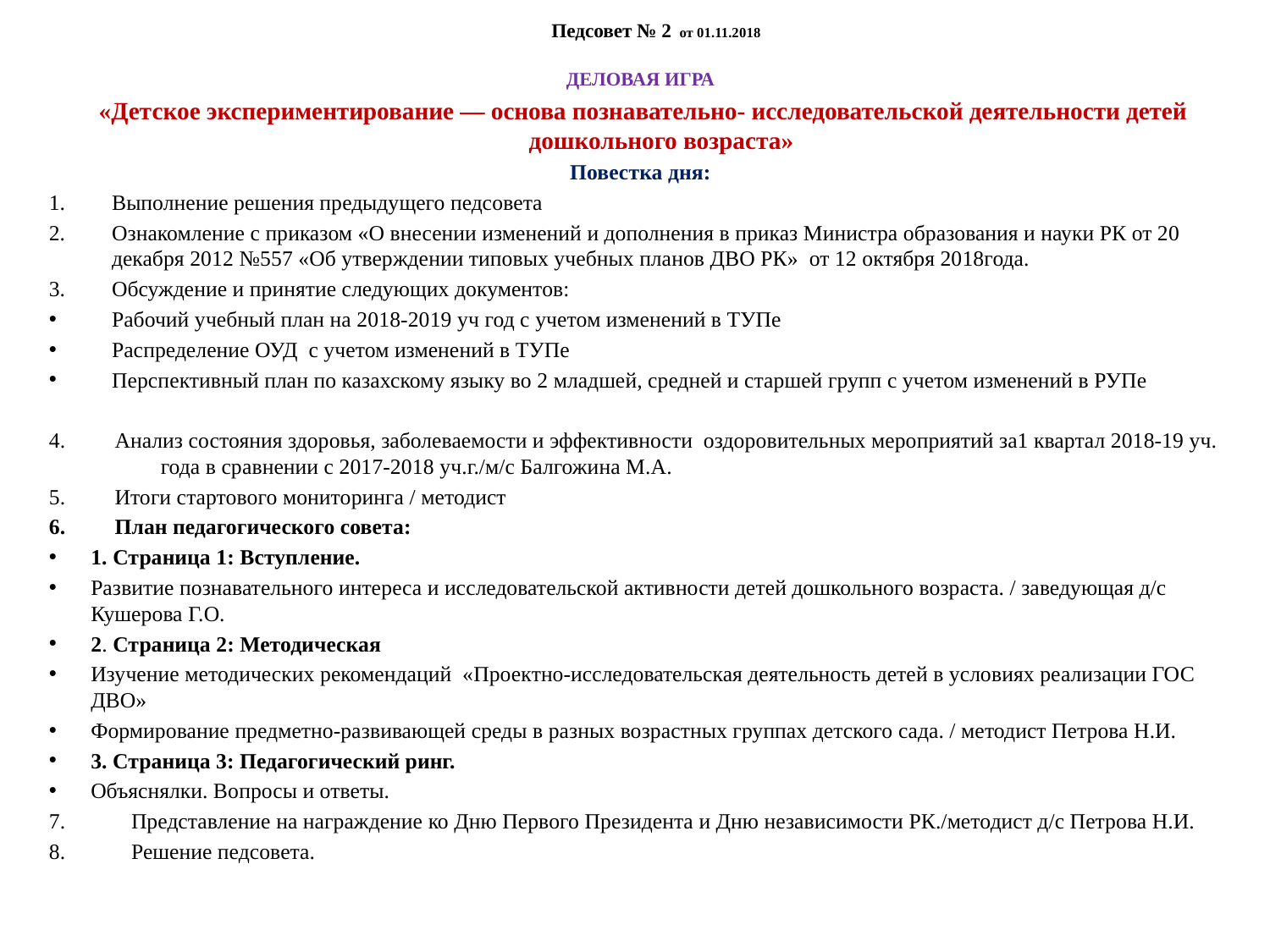

# Педсовет № 2 от 01.11.2018
ДЕЛОВАЯ ИГРА
 «Детское экспериментирование — основа познавательно- исследовательской деятельности детей дошкольного возраста»
Повестка дня:
Выполнение решения предыдущего педсовета
Ознакомление с приказом «О внесении изменений и дополнения в приказ Министра образования и науки РК от 20 декабря 2012 №557 «Об утверждении типовых учебных планов ДВО РК»  от 12 октября 2018года.
Обсуждение и принятие следующих документов:
Рабочий учебный план на 2018-2019 уч год с учетом изменений в ТУПе
Распределение ОУД  с учетом изменений в ТУПе
Перспективный план по казахскому языку во 2 младшей, средней и старшей групп с учетом изменений в РУПе

4.         Анализ состояния здоровья, заболеваемости и эффективности  оздоровительных мероприятий за1 квартал 2018-19 уч. года в сравнении с 2017-2018 уч.г./м/с Балгожина М.А.
5.         Итоги стартового мониторинга / методист
6.         План педагогического совета:
1. Страница 1: Вступление.
Развитие познавательного интереса и исследовательской активности детей дошкольного возраста. / заведующая д/с Кушерова Г.О.
2. Страница 2: Методическая
Изучение методических рекомендаций  «Проектно-исследовательская деятельность детей в условиях реализации ГОС ДВО»
Формирование предметно-развивающей среды в разных возрастных группах детского сада. / методист Петрова Н.И.
3. Страница 3: Педагогический ринг.
Объяснялки. Вопросы и ответы.
7.            Представление на награждение ко Дню Первого Президента и Дню независимости РК./методист д/с Петрова Н.И.
8.            Решение педсовета.